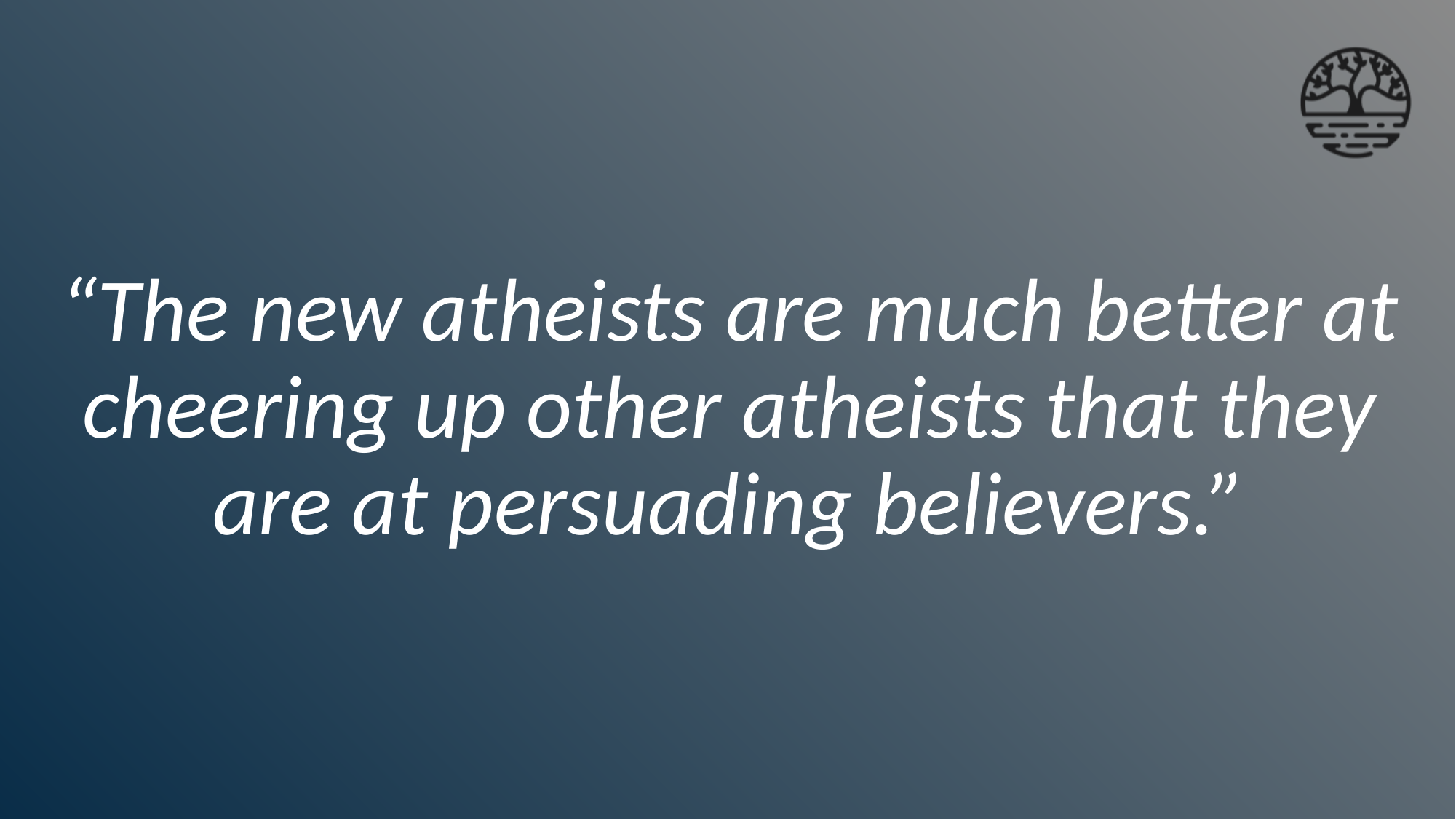

# “The new atheists are much better at cheering up other atheists that they are at persuading believers.”